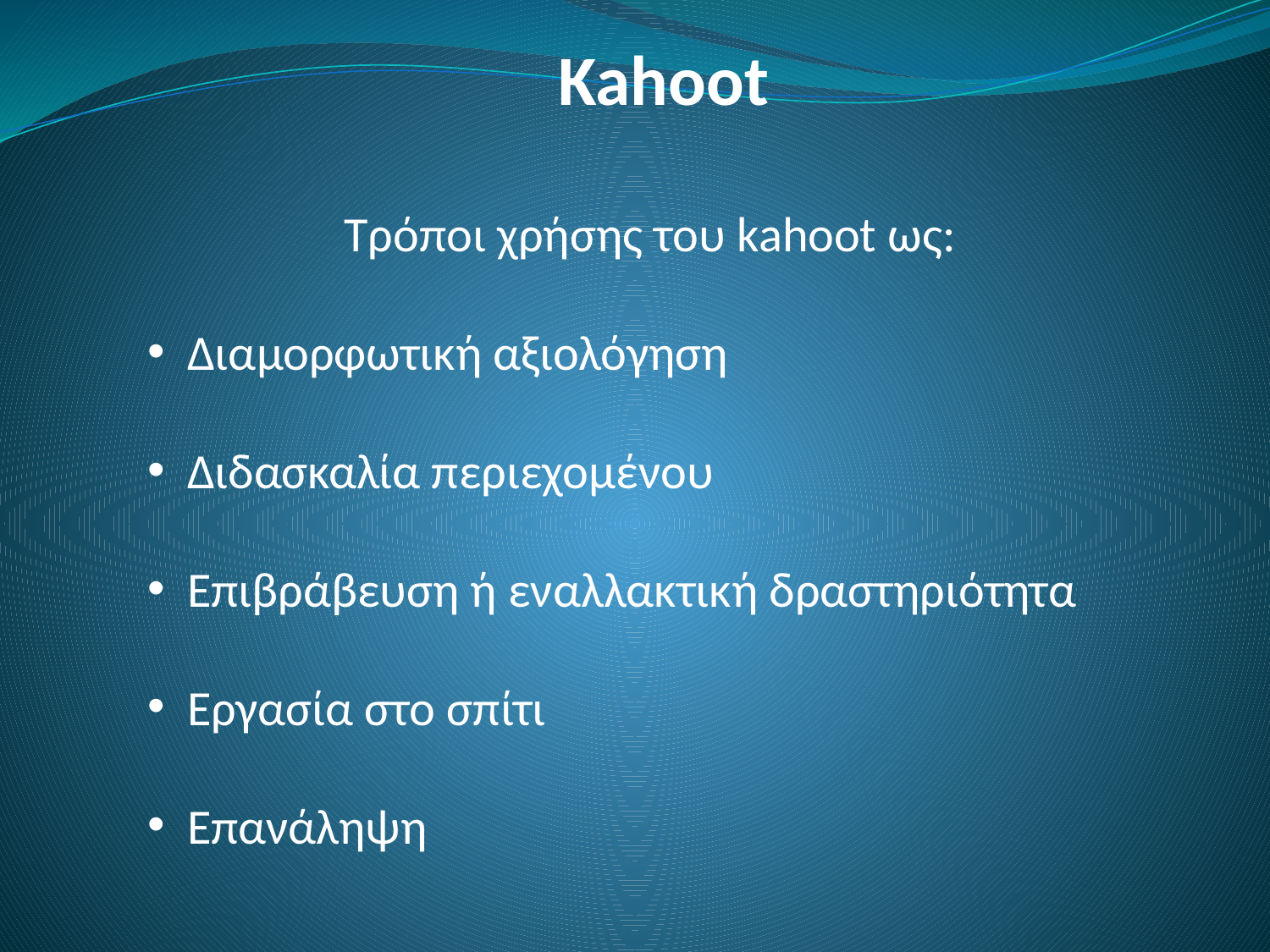

# Kahoot
Τρόποι χρήσης του kahoot ως:

Διαμορφωτική αξιολόγηση

Διδασκαλία περιεχομένου

Επιβράβευση ή εναλλακτική δραστηριότητα

Εργασία στο σπίτι

Επανάληψη